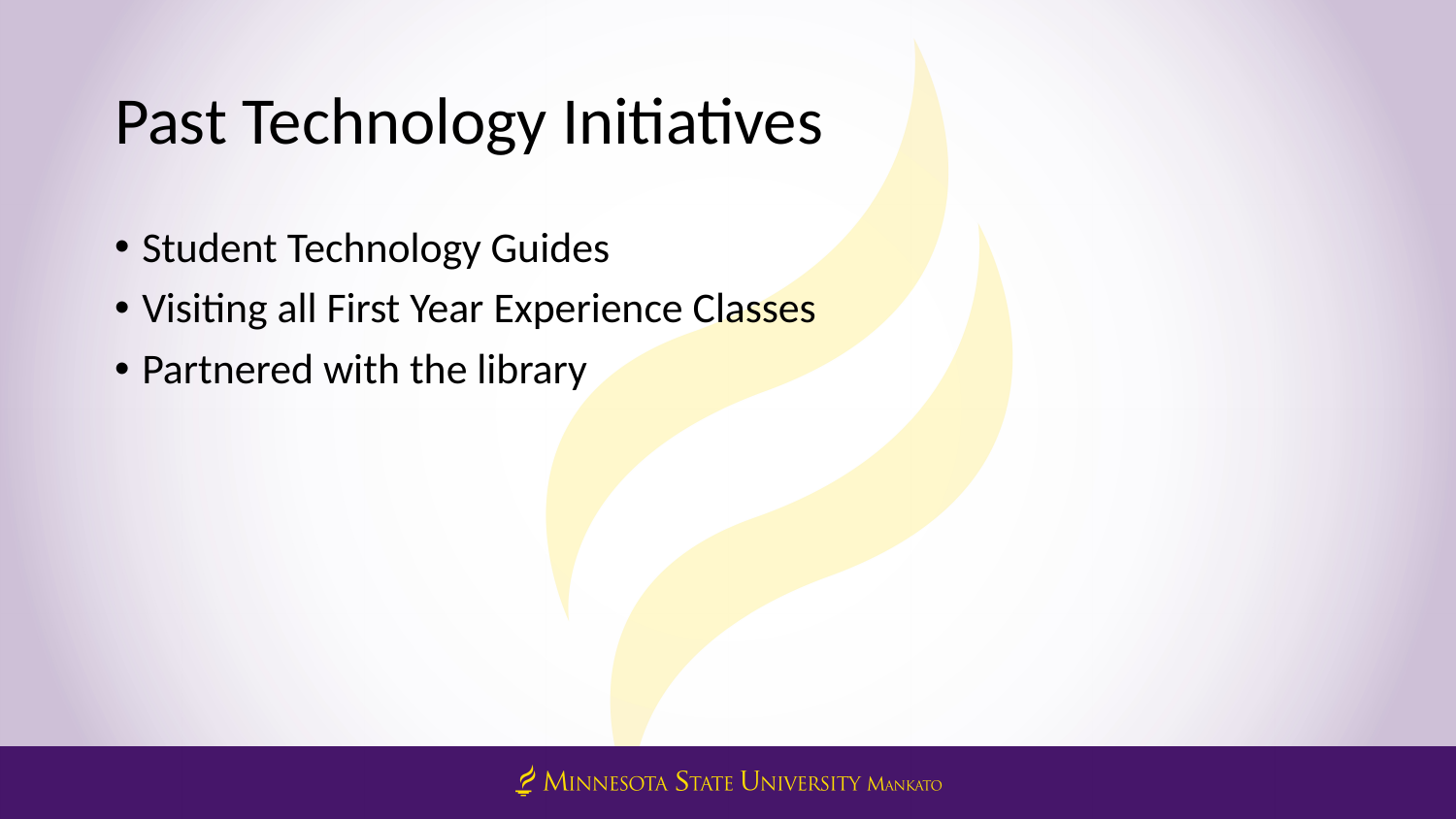

# Past Technology Initiatives
Student Technology Guides
Visiting all First Year Experience Classes
Partnered with the library